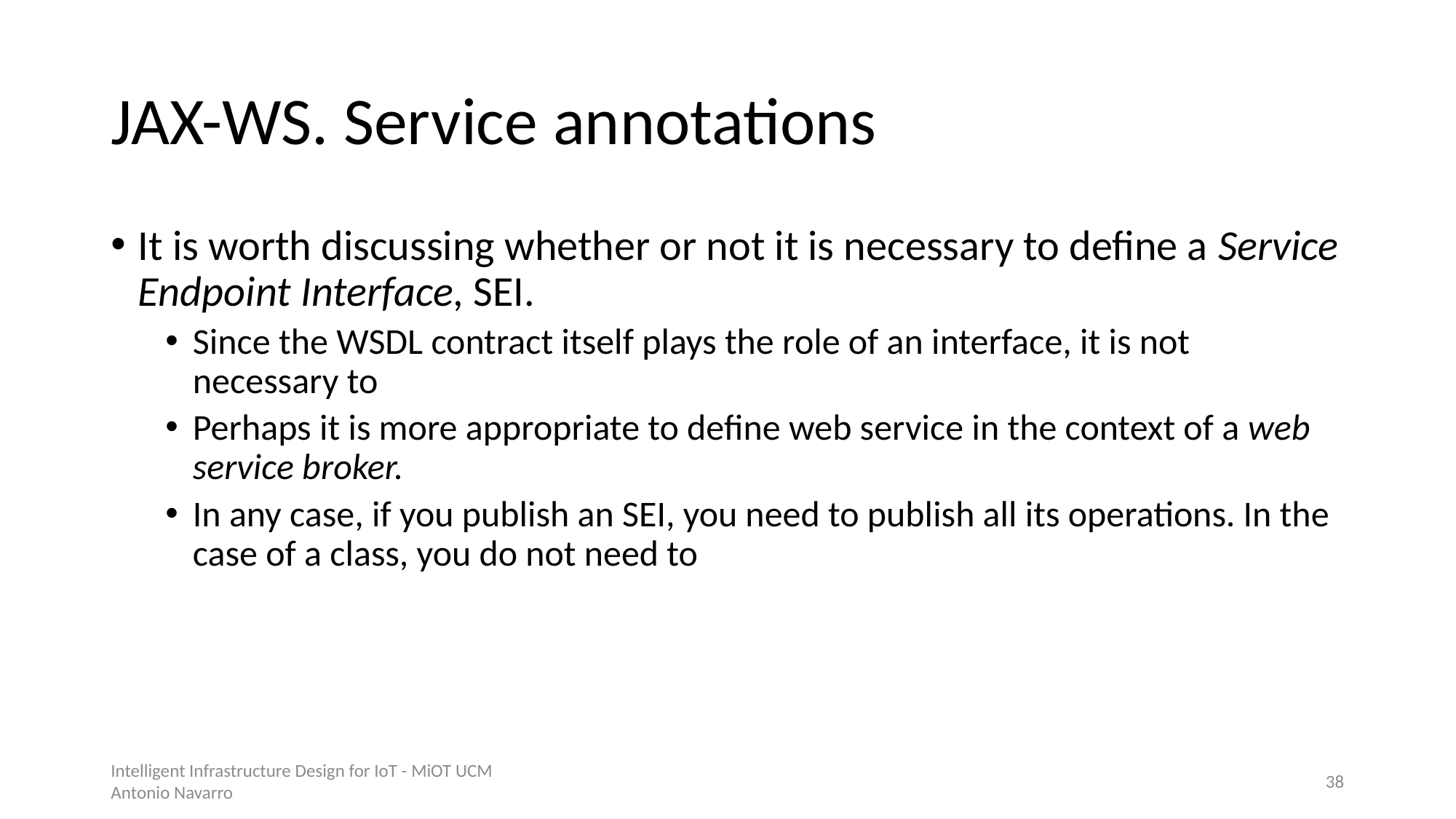

# JAX-WS. Service annotations
It is worth discussing whether or not it is necessary to define a Service Endpoint Interface, SEI.
Since the WSDL contract itself plays the role of an interface, it is not necessary to
Perhaps it is more appropriate to define web service in the context of a web service broker.
In any case, if you publish an SEI, you need to publish all its operations. In the case of a class, you do not need to

Intelligent Infrastructure Design for IoT - MiOT UCM
Antonio Navarro
38